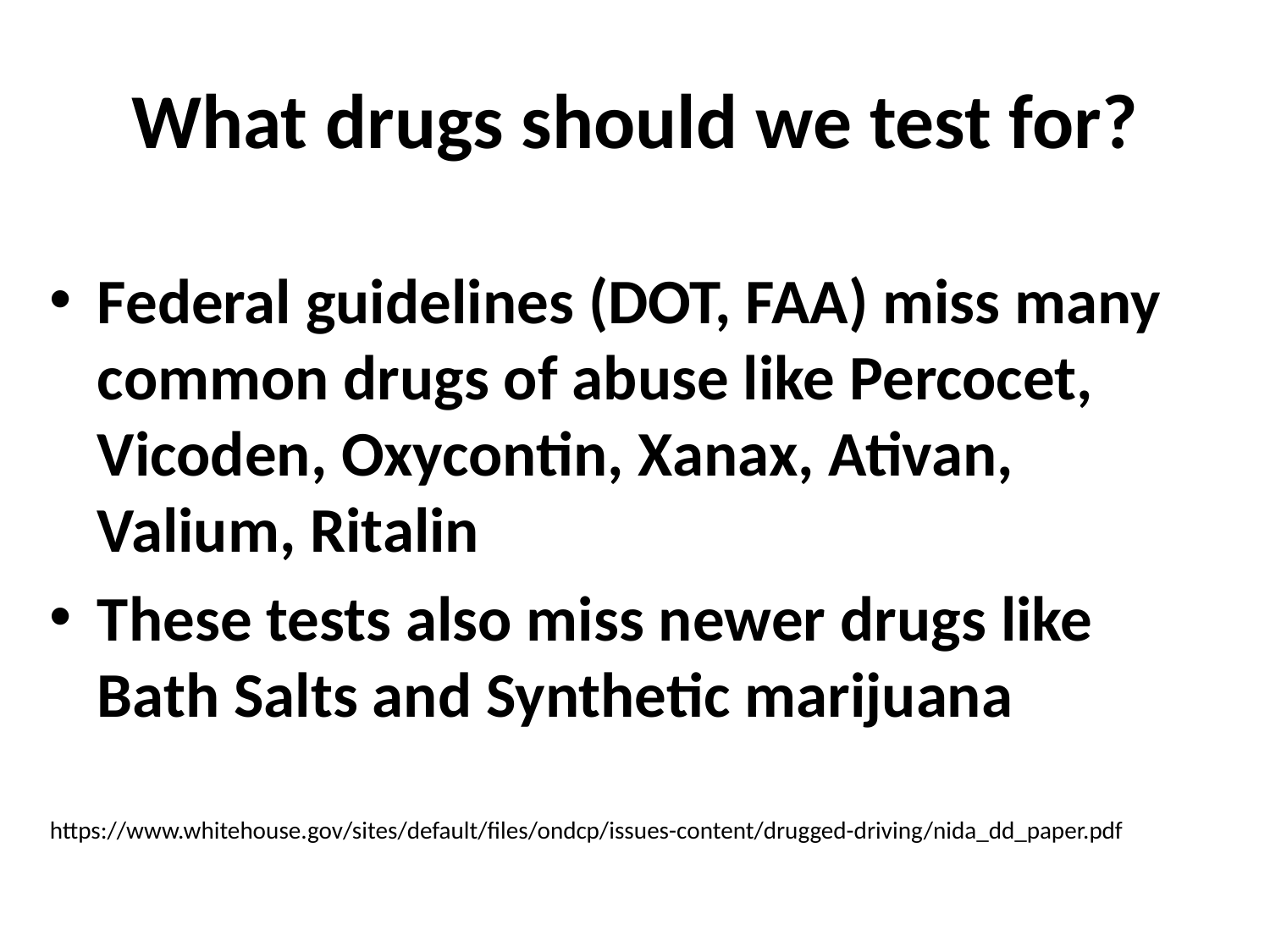

# What drugs should we test for?
Federal guidelines (DOT, FAA) miss many common drugs of abuse like Percocet, Vicoden, Oxycontin, Xanax, Ativan, Valium, Ritalin
These tests also miss newer drugs like Bath Salts and Synthetic marijuana

https://www.whitehouse.gov/sites/default/files/ondcp/issues-content/drugged-driving/nida_dd_paper.pdf